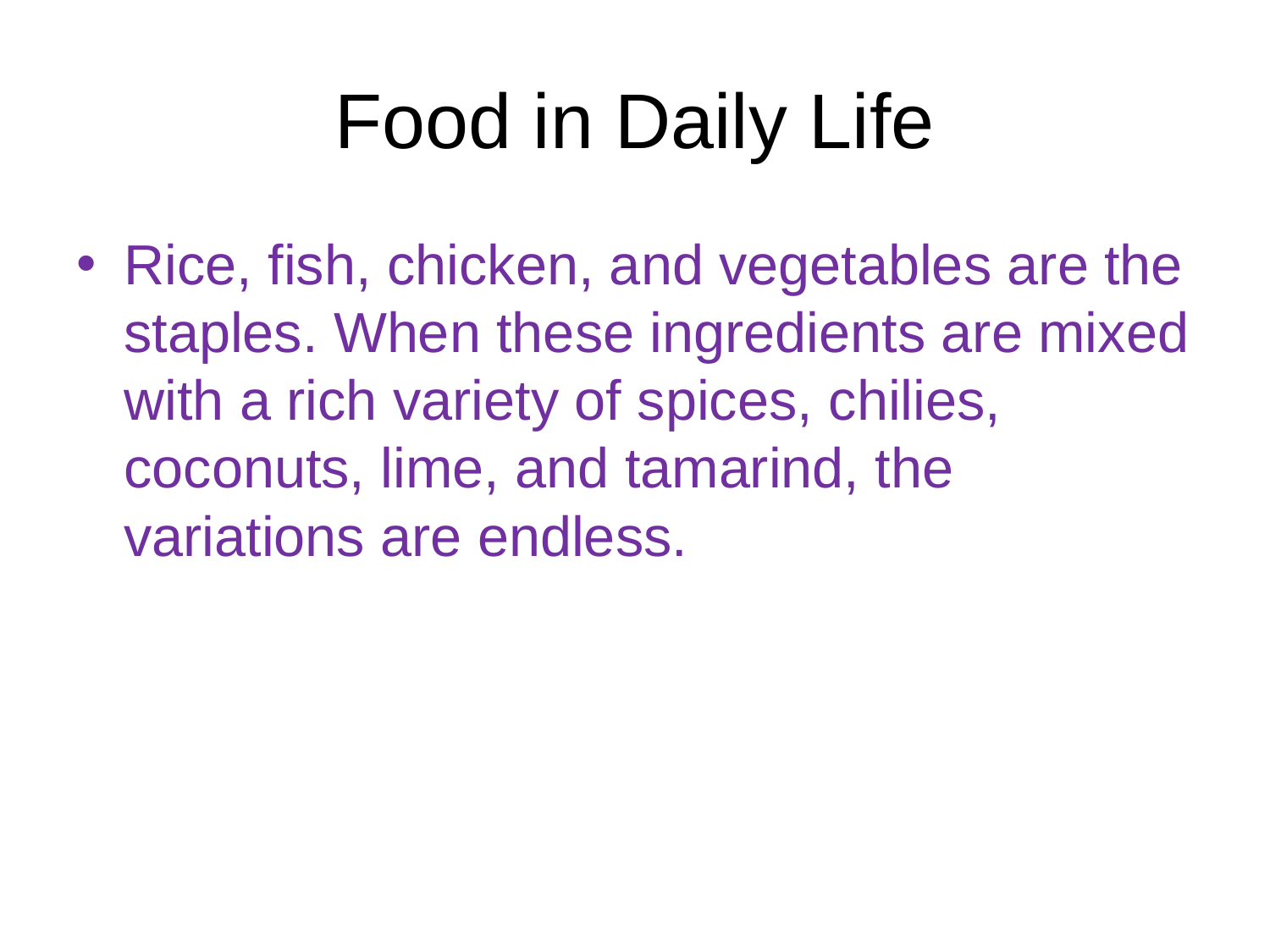

# Food in Daily Life
Rice, fish, chicken, and vegetables are the staples. When these ingredients are mixed with a rich variety of spices, chilies, coconuts, lime, and tamarind, the variations are endless.